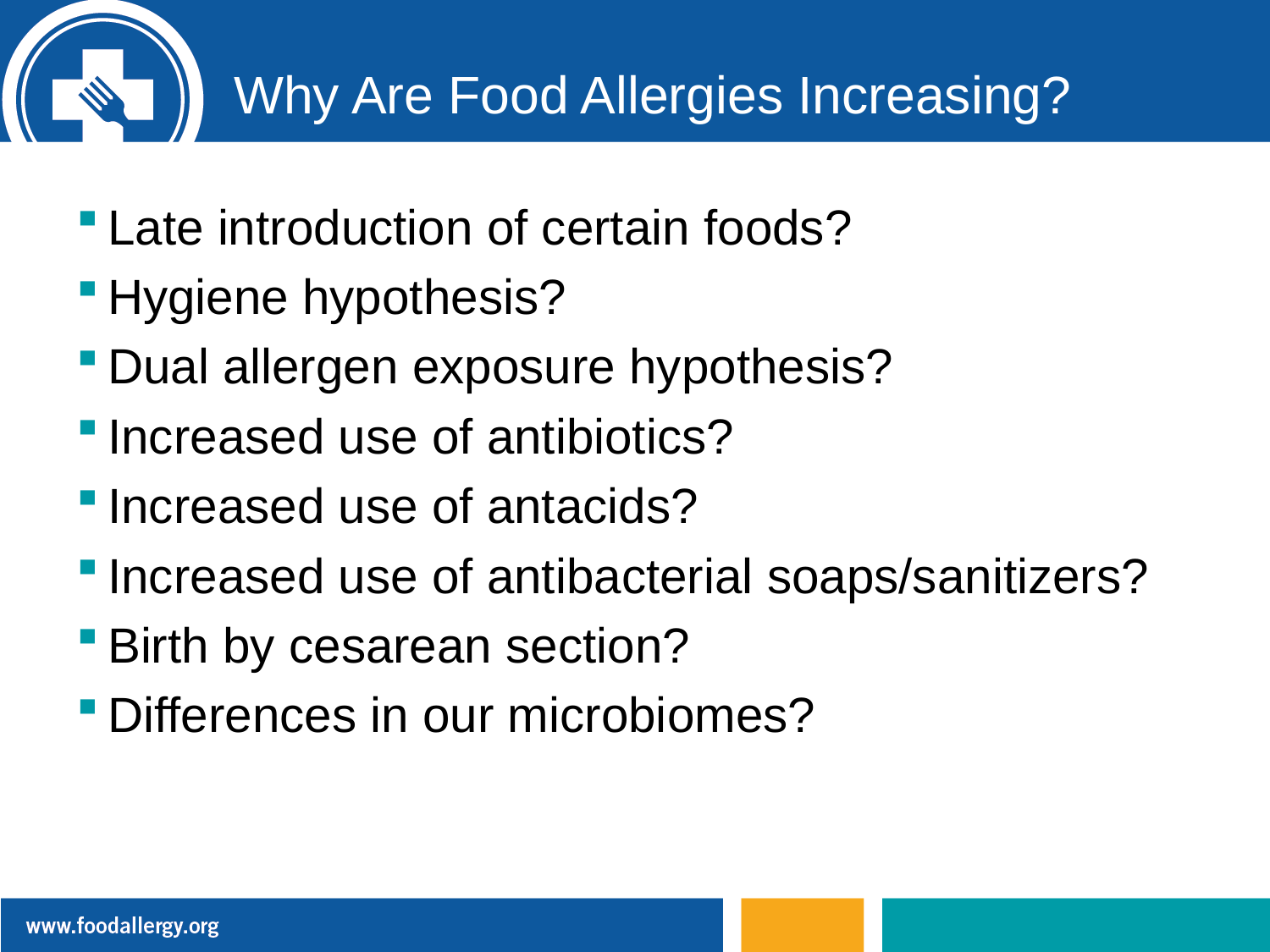

# Why Are Food Allergies Increasing?
Late introduction of certain foods?
Hygiene hypothesis?
Dual allergen exposure hypothesis?
Increased use of antibiotics?
Increased use of antacids?
Increased use of antibacterial soaps/sanitizers?
Birth by cesarean section?
Differences in our microbiomes?